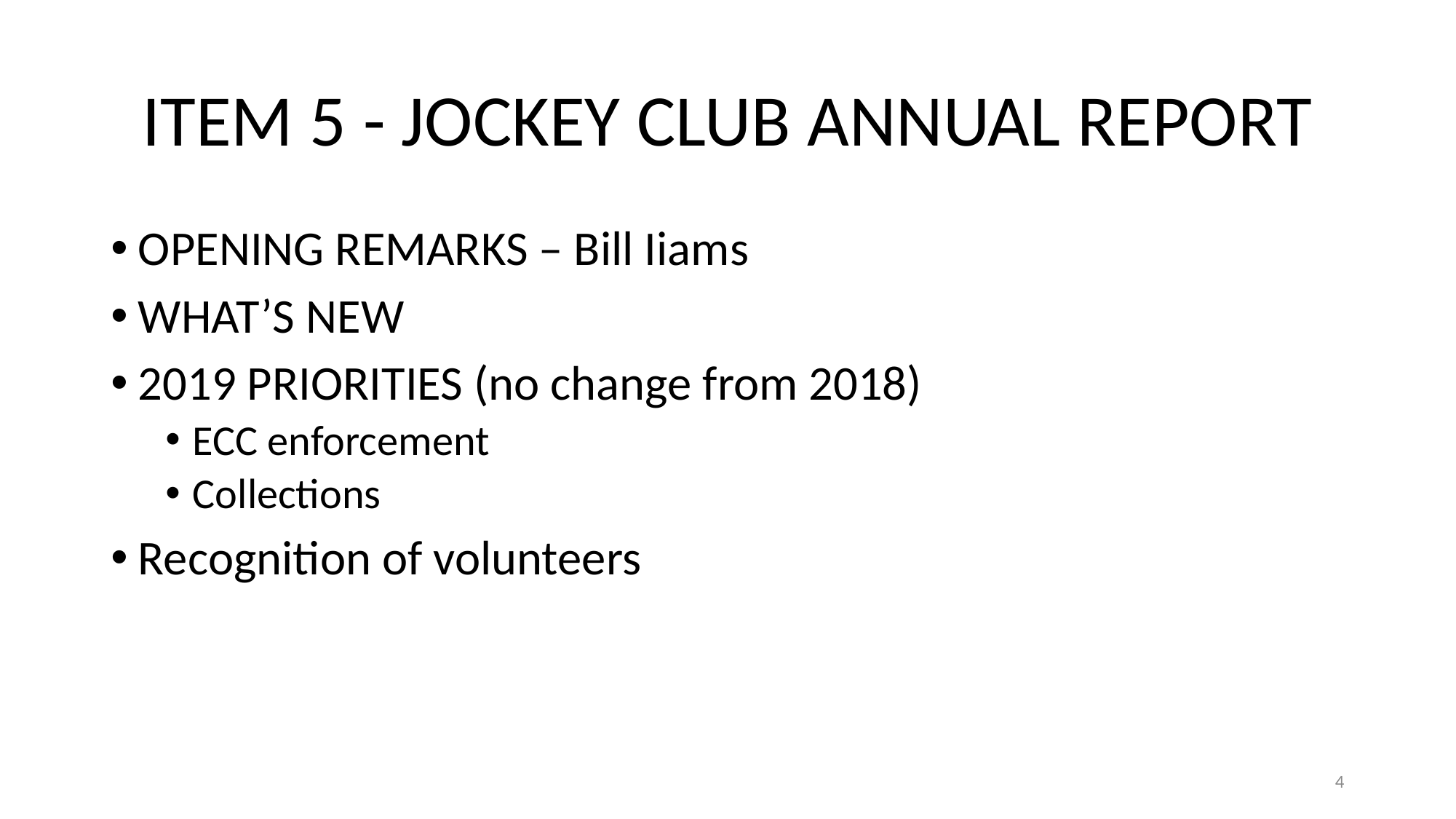

# ITEM 5 - JOCKEY CLUB ANNUAL REPORT
OPENING REMARKS – Bill Iiams
WHAT’S NEW
2019 PRIORITIES (no change from 2018)
ECC enforcement
Collections
Recognition of volunteers

4